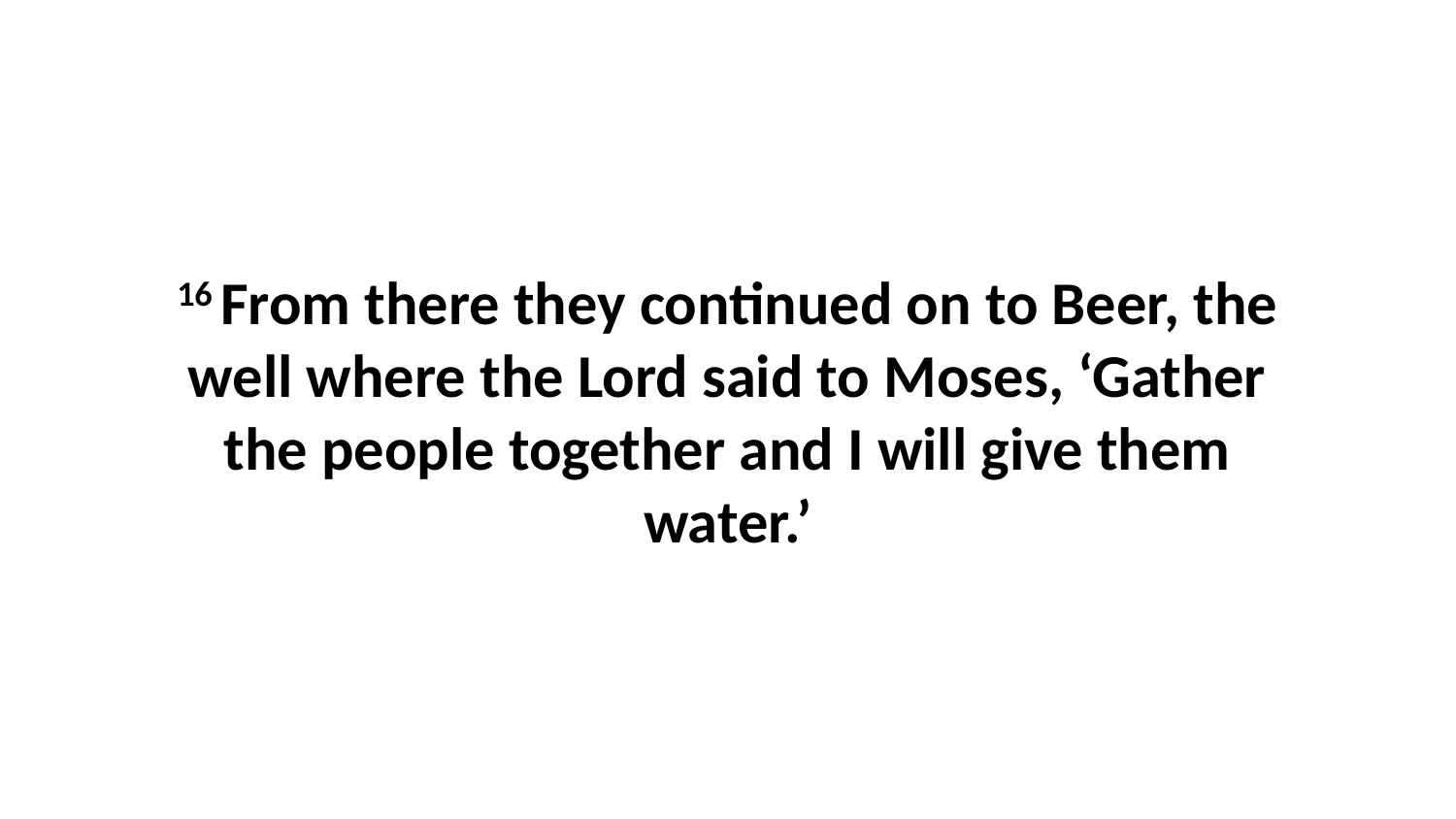

16 From there they continued on to Beer, the well where the Lord said to Moses, ‘Gather the people together and I will give them water.’